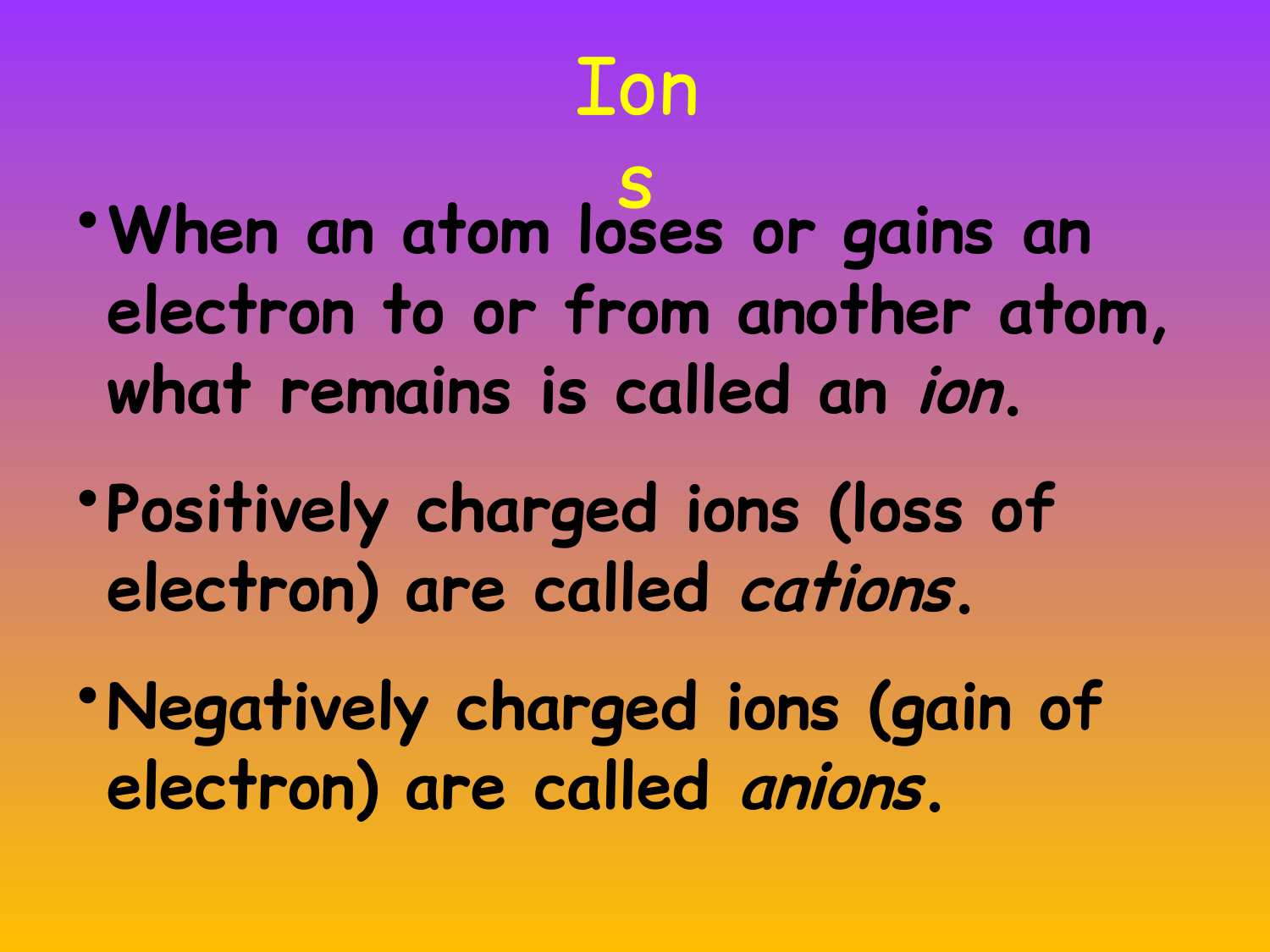

# Ions
When an atom loses or gains an electron to or from another atom, what remains is called an ion.
Positively charged ions (loss of electron) are called cations.
Negatively charged ions (gain of electron) are called anions.